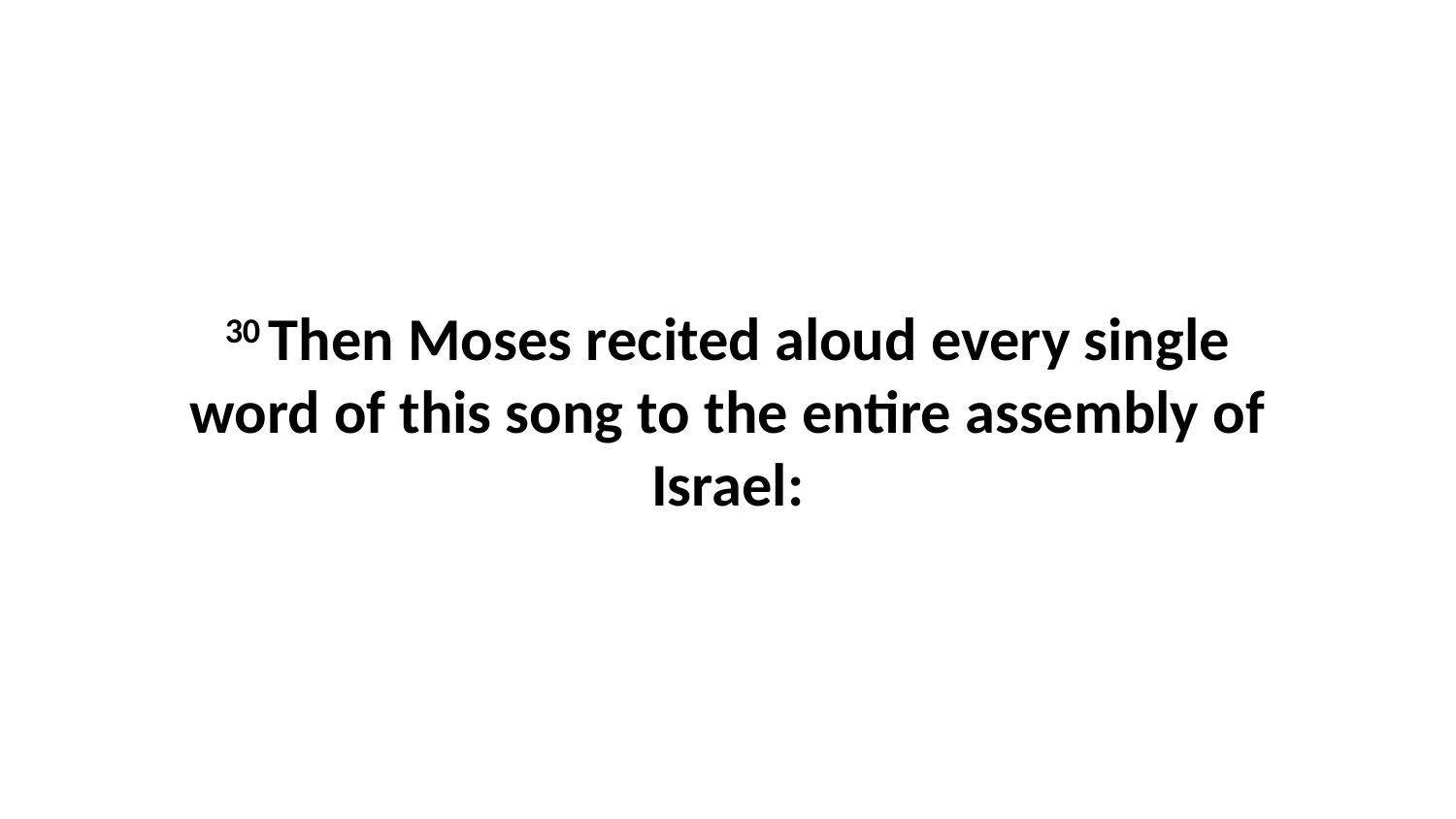

30 Then Moses recited aloud every single word of this song to the entire assembly of Israel: